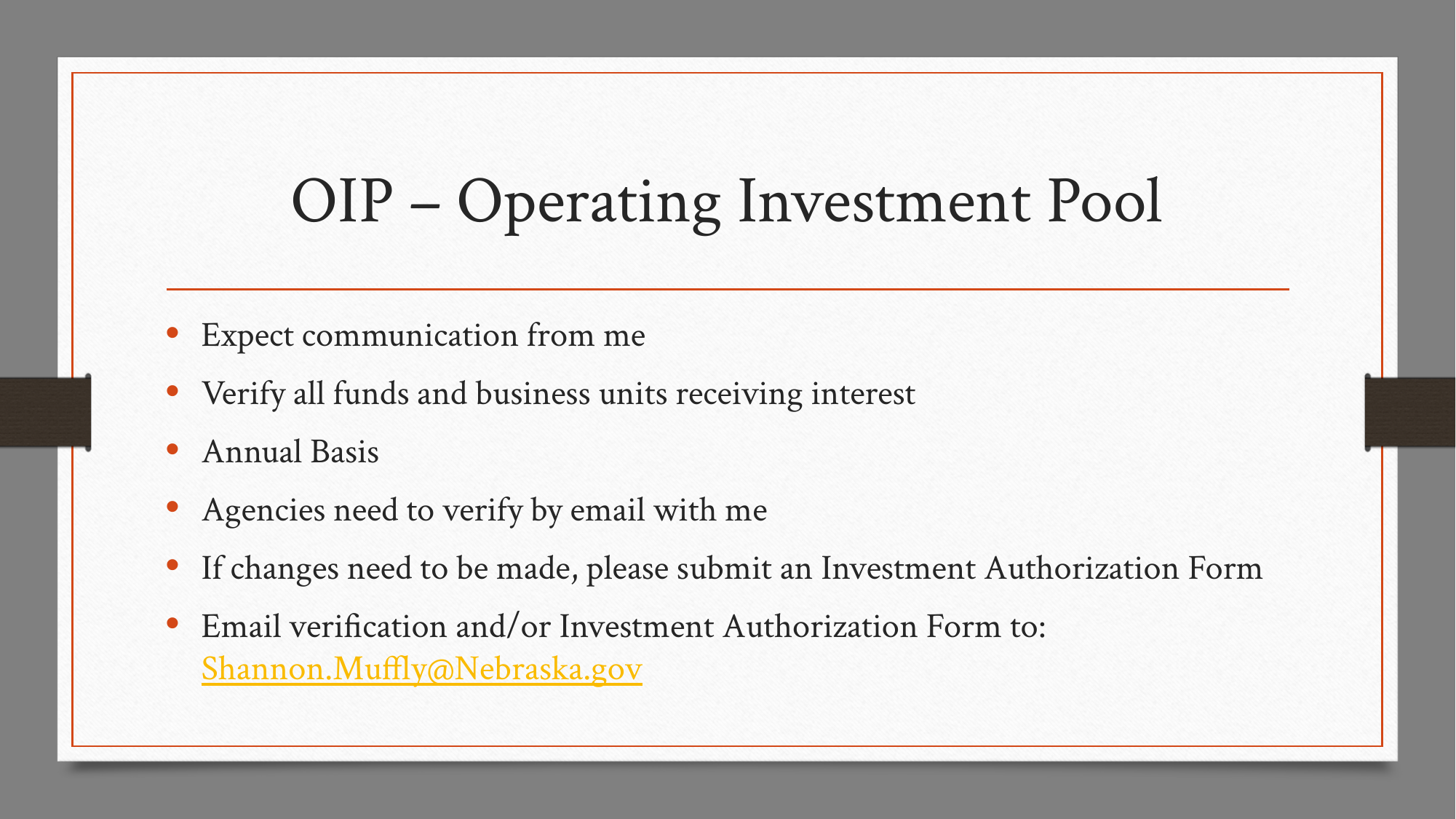

# OIP – Operating Investment Pool
Expect communication from me
Verify all funds and business units receiving interest
Annual Basis
Agencies need to verify by email with me
If changes need to be made, please submit an Investment Authorization Form
Email verification and/or Investment Authorization Form to: Shannon.Muffly@Nebraska.gov